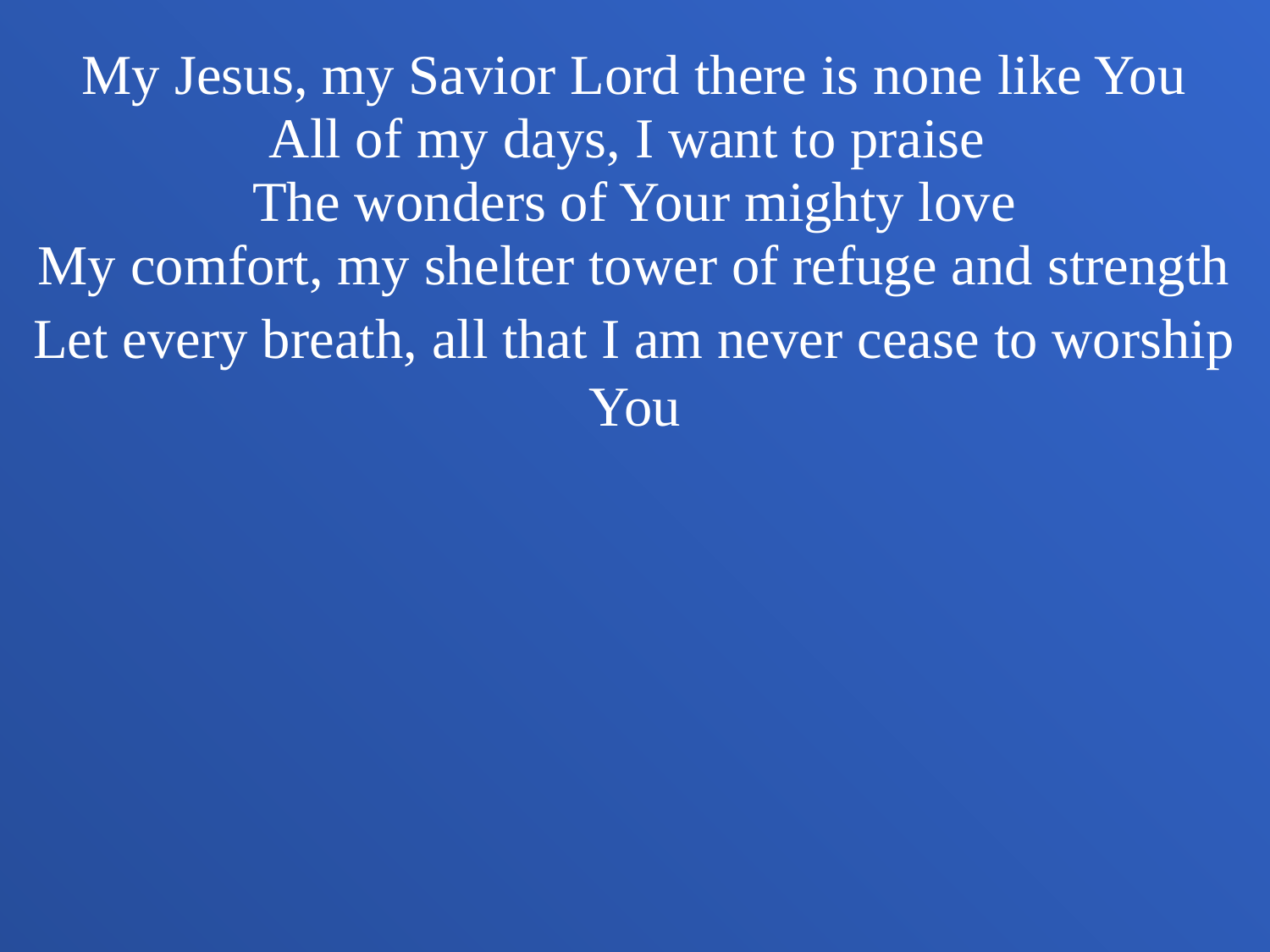

My Jesus, my Savior Lord there is none like You
All of my days, I want to praise
The wonders of Your mighty love
My comfort, my shelter tower of refuge and strength
Let every breath, all that I am never cease to worship You